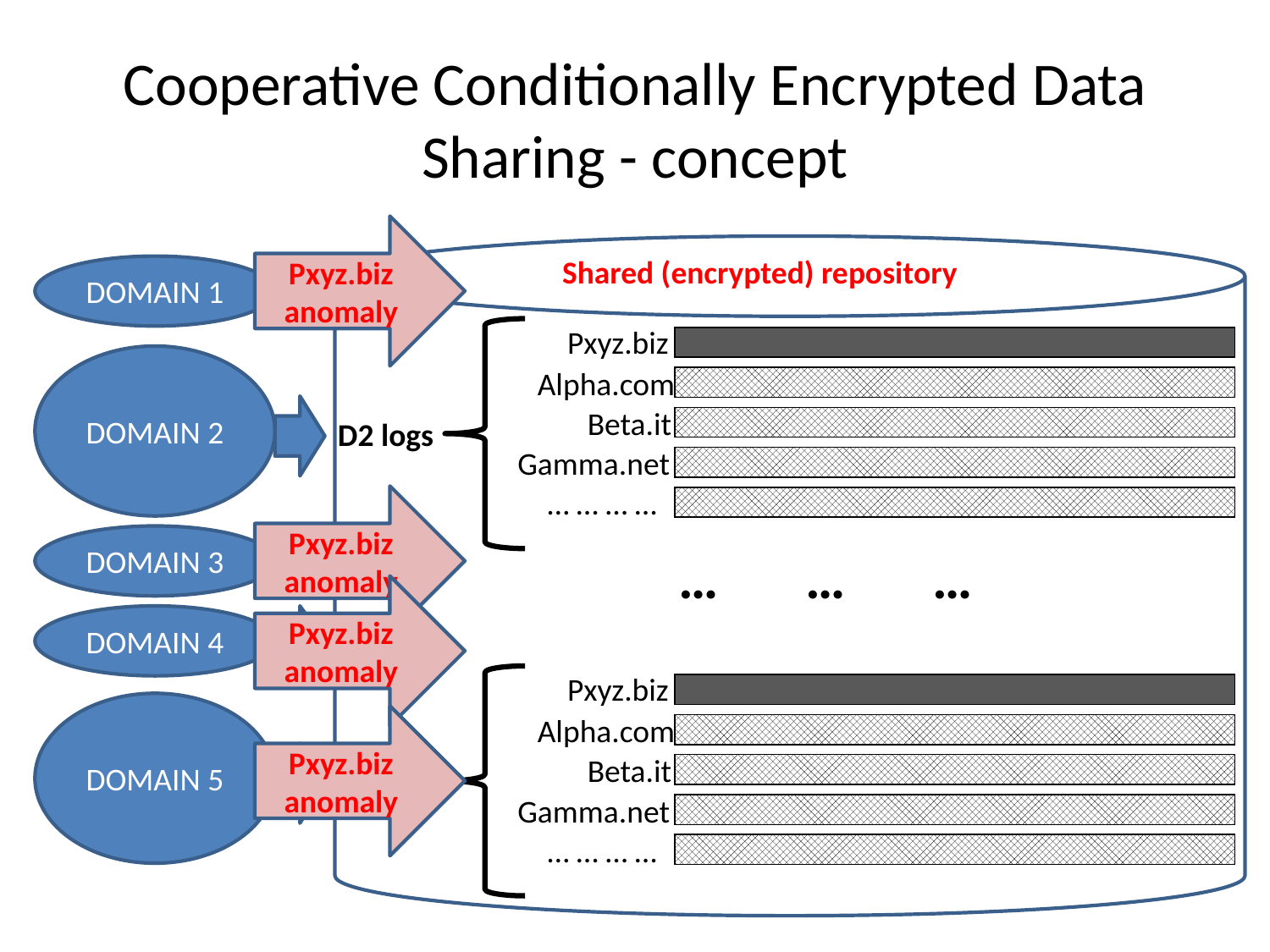

# Cooperative Conditionally Encrypted Data Sharing - concept
Pxyz.biz
anomaly

Shared (encrypted) repository
DOMAIN 1

Pxyz.biz

DOMAIN 2
Alpha.com

Beta.it

D2 logs
Gamma.net

… … … …
Pxyz.biz
anomaly

DOMAIN 3

…	…	…
Pxyz.biz
anomaly
DOMAIN 4

Pxyz.biz

DOMAIN 5
Alpha.com
Pxyz.biz
anomaly

Beta.it

D5 logs
Gamma.net

… … … …